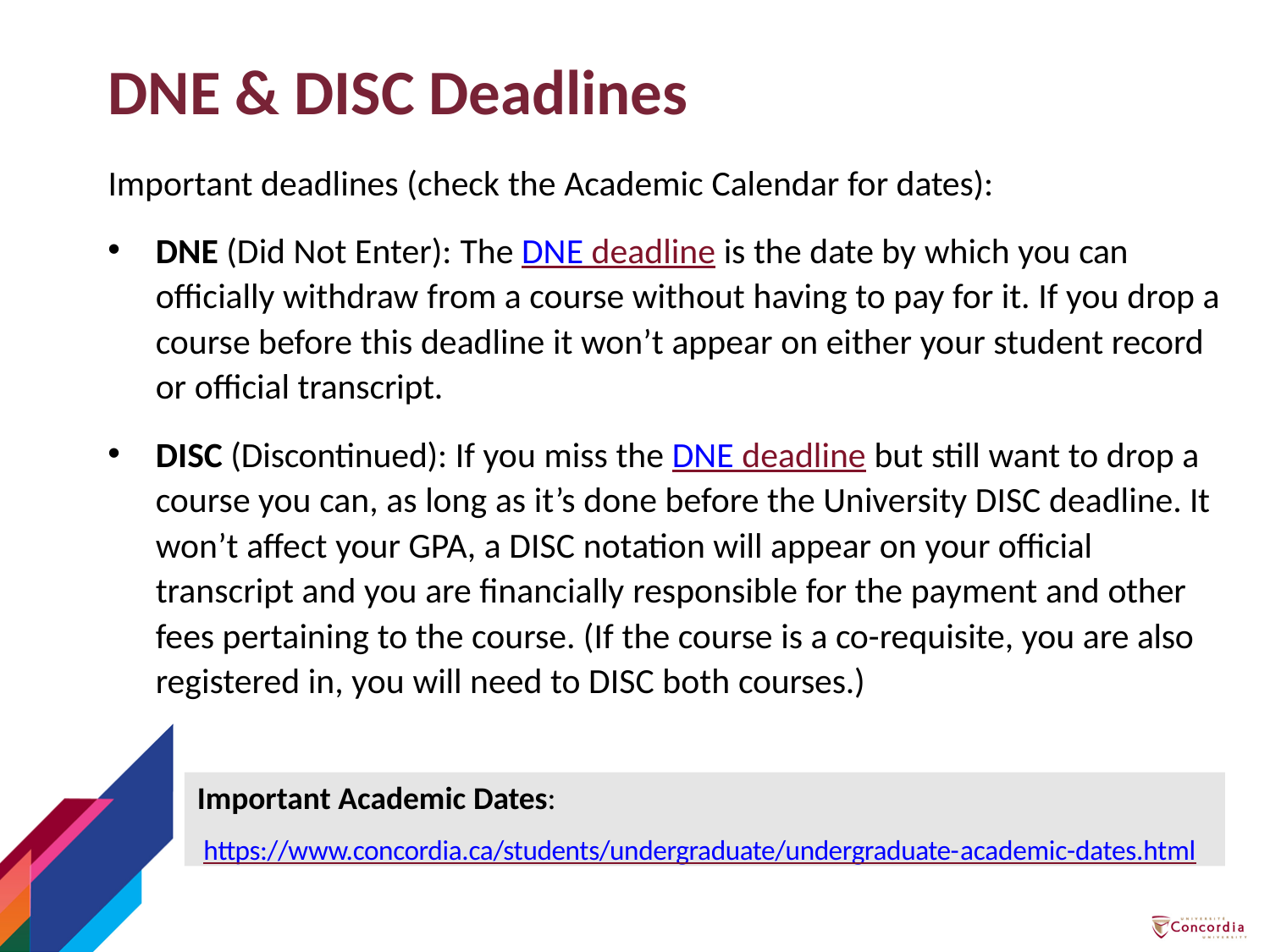

# DNE & DISC Deadlines
Important deadlines (check the Academic Calendar for dates):
DNE (Did Not Enter): The DNE deadline is the date by which you can officially withdraw from a course without having to pay for it. If you drop a course before this deadline it won’t appear on either your student record or official transcript.
DISC (Discontinued): If you miss the DNE deadline but still want to drop a course you can, as long as it’s done before the University DISC deadline. It won’t affect your GPA, a DISC notation will appear on your official transcript and you are financially responsible for the payment and other fees pertaining to the course. (If the course is a co-requisite, you are also registered in, you will need to DISC both courses.)
Important Academic Dates:
https://www.concordia.ca/students/undergraduate/undergraduate-academic-dates.html